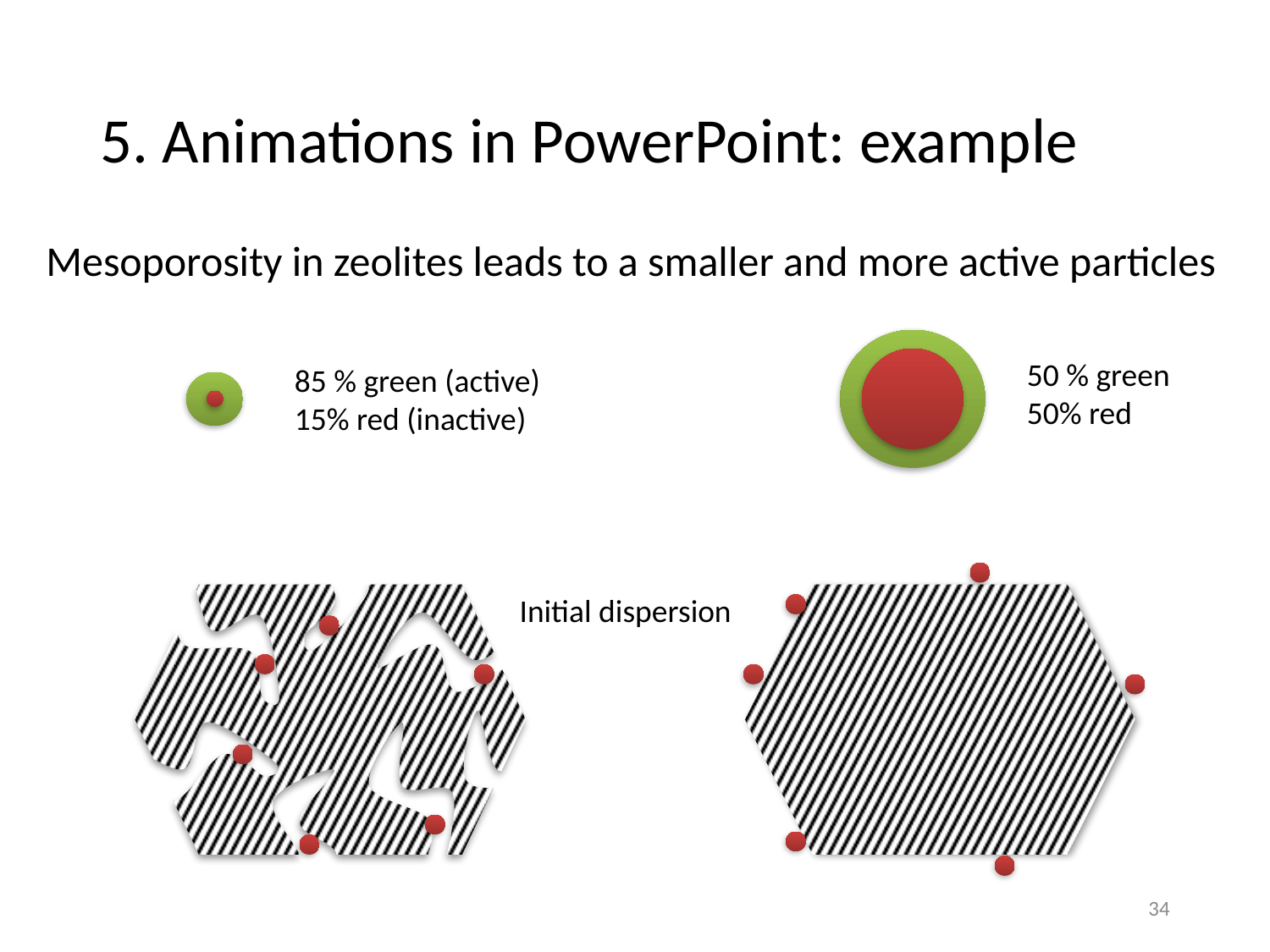

# 5. Animations in PowerPoint: example
Mesoporosity in zeolites leads to a smaller and more active particles

50 % green
50% red
85 % green (active)
15% red (inactive)

Initial dispersion

34